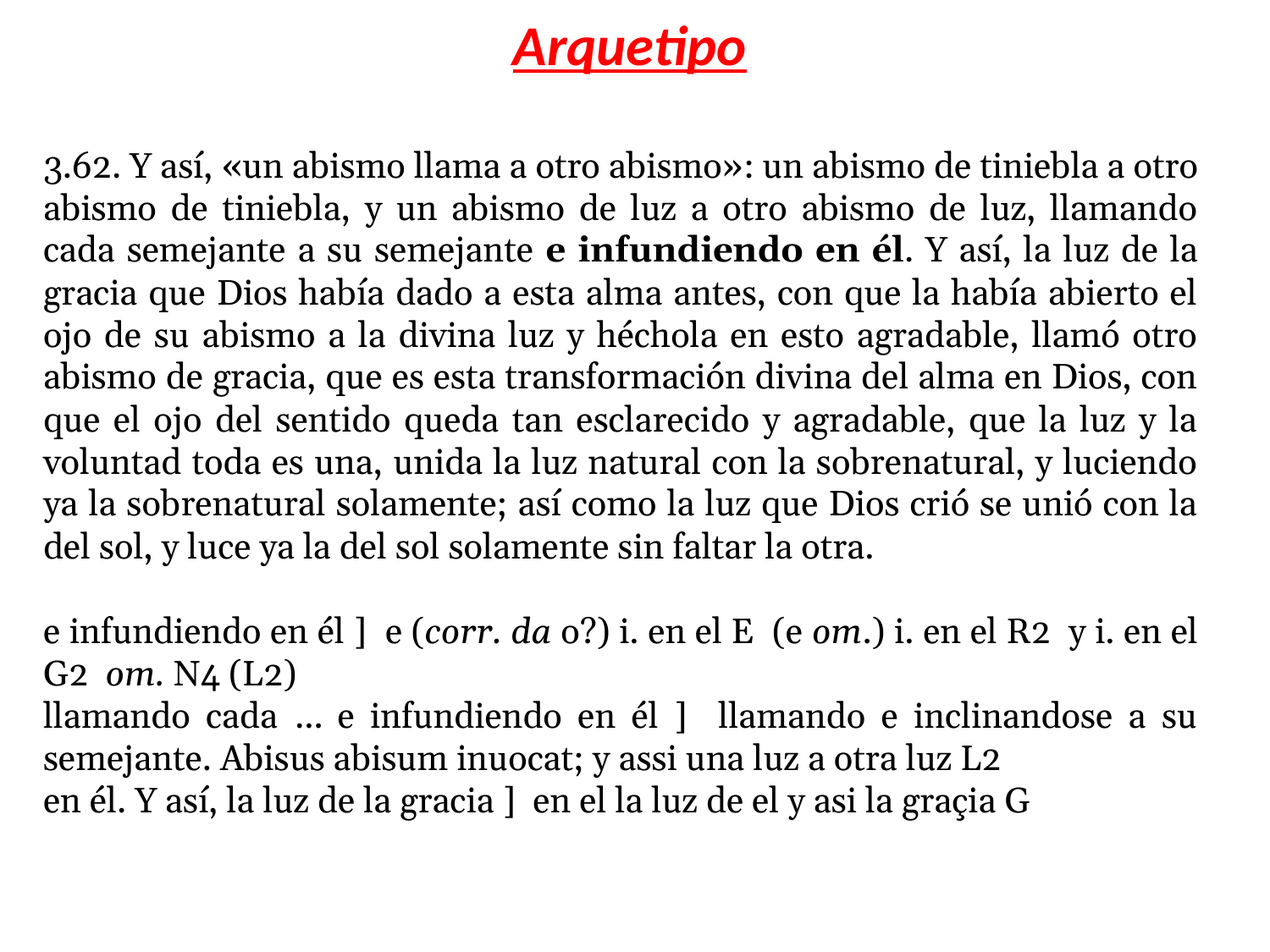

Arquetipo
3.62. Y así, «un abismo llama a otro abismo»: un abismo de tiniebla a otro abismo de tiniebla, y un abismo de luz a otro abismo de luz, llamando cada semejante a su semejante e infundiendo en él. Y así, la luz de la gracia que Dios había dado a esta alma antes, con que la había abierto el ojo de su abismo a la divina luz y héchola en esto agradable, llamó otro abismo de gracia, que es esta transformación divina del alma en Dios, con que el ojo del sentido queda tan esclarecido y agradable, que la luz y la voluntad toda es una, unida la luz natural con la sobrenatural, y luciendo ya la sobrenatural solamente; así como la luz que Dios crió se unió con la del sol, y luce ya la del sol solamente sin faltar la otra.

e infundiendo en él ]  e (corr. da o?) i. en el E  (e om.) i. en el R2  y i. en el G2  om. N4 (L2)
llamando cada … e infundiendo en él ]  llamando e inclinandose a su semejante. Abisus abisum inuocat; y assi una luz a otra luz L2
en él. Y así, la luz de la gracia ]  en el la luz de el y asi la graçia G